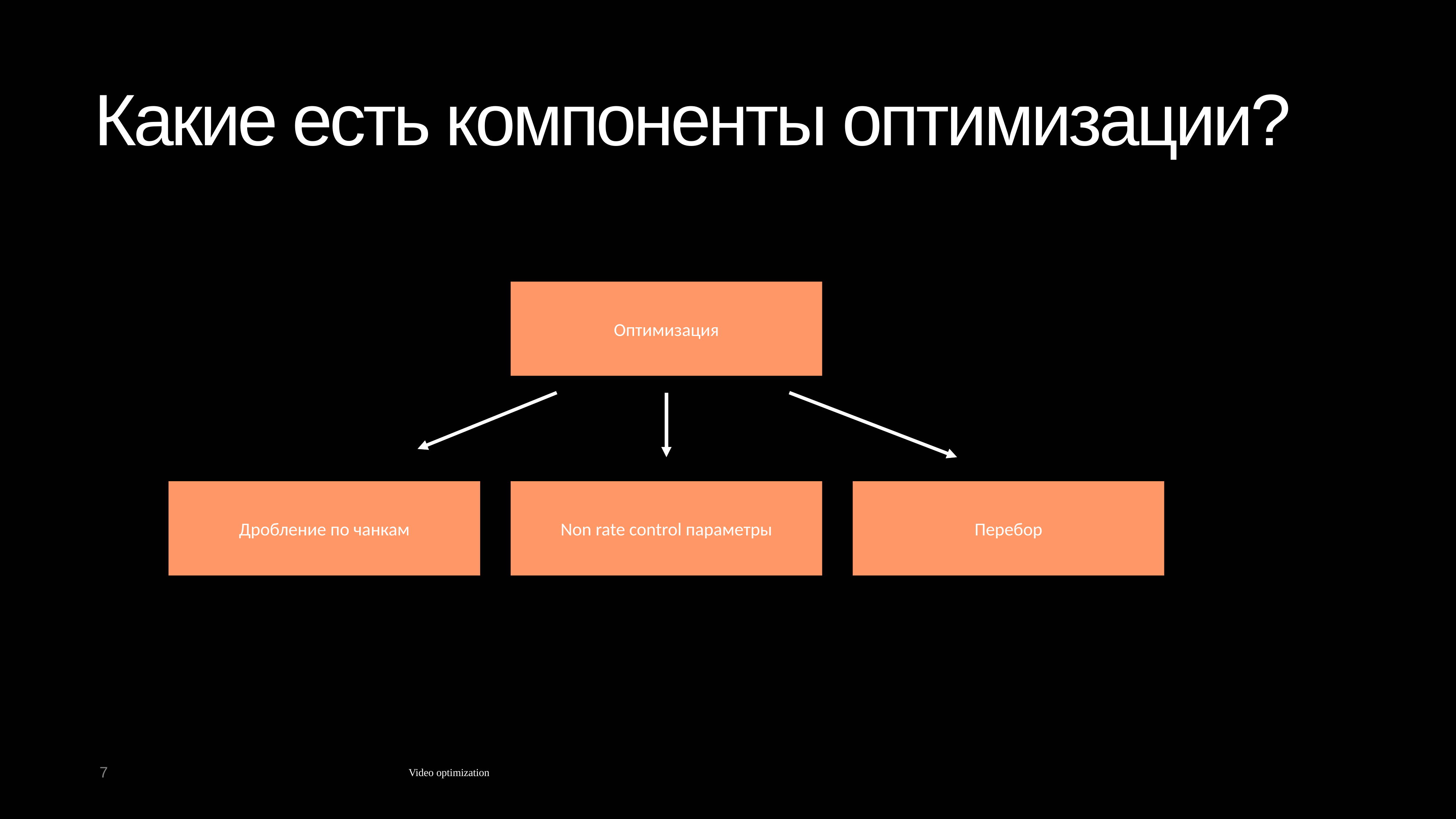

# Какие есть компоненты оптимизации?
Оптимизация
Дробление по чанкам
Non rate control параметры
Перебор
7
Video optimization